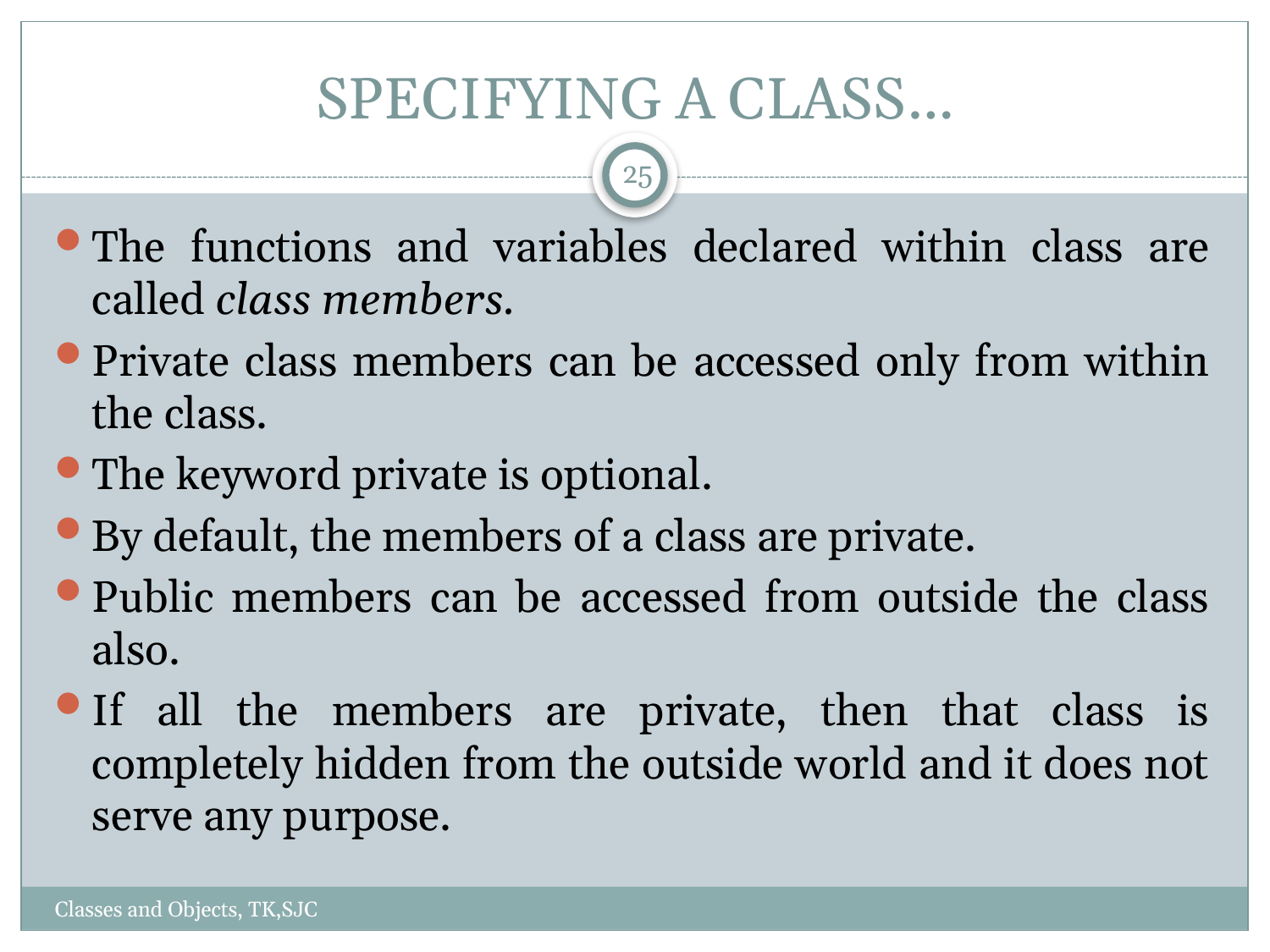

# SPECIFYING A CLASS…
25
The functions and variables declared within class are called class members.
Private class members can be accessed only from within the class.
The keyword private is optional.
By default, the members of a class are private.
Public members can be accessed from outside the class also.
If all the members are private, then that class is completely hidden from the outside world and it does not serve any purpose.

Classes and Objects, TK,SJC